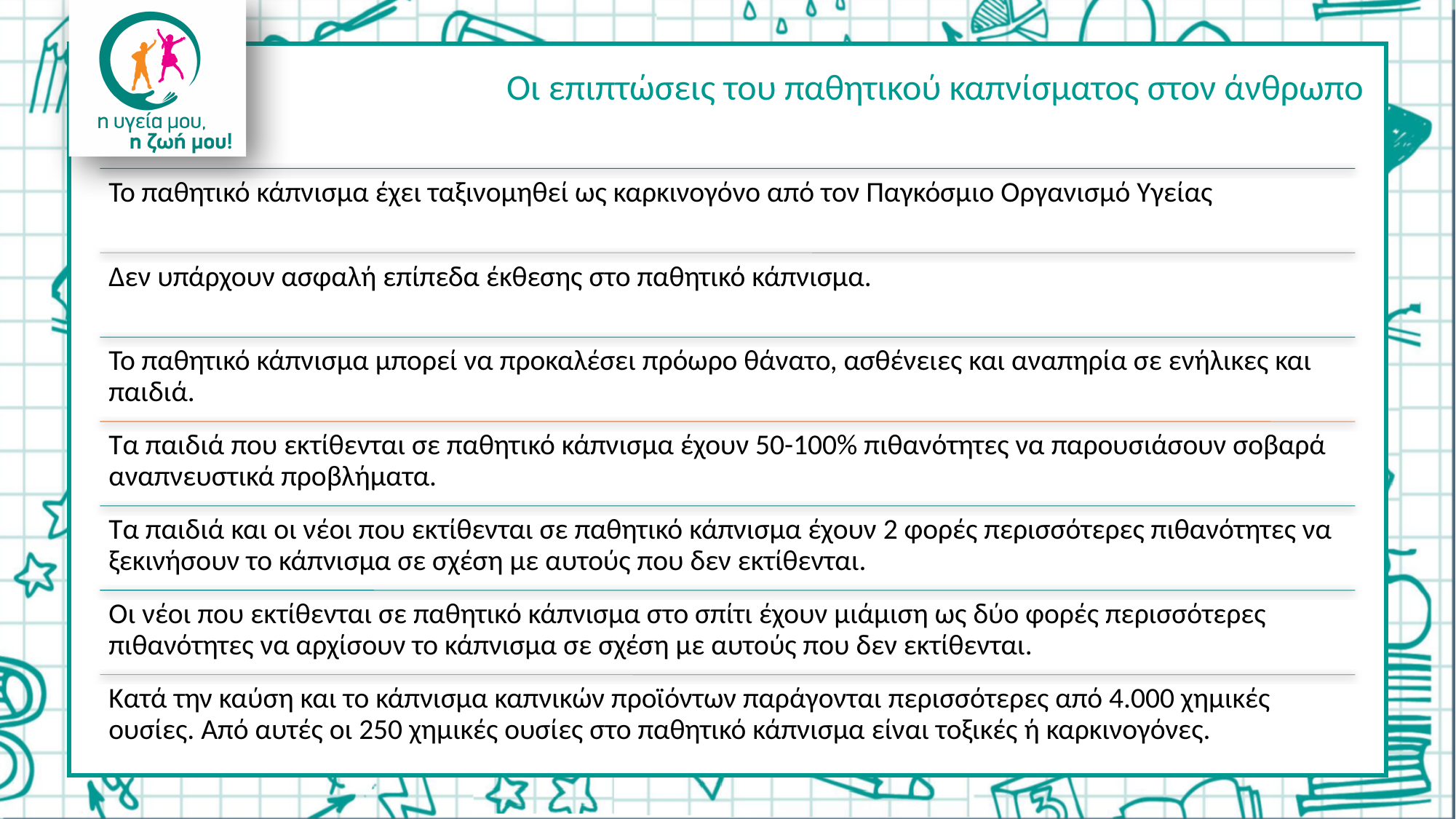

# Οι επιπτώσεις του παθητικού καπνίσματος στον άνθρωπο
Το παθητικό κάπνισμα έχει ταξινομηθεί ως καρκινογόνο από τον Παγκόσμιο Οργανισμό Υγείας
Δεν υπάρχουν ασφαλή επίπεδα έκθεσης στο παθητικό κάπνισμα.
Το παθητικό κάπνισμα μπορεί να προκαλέσει πρόωρο θάνατο, ασθένειες και αναπηρία σε ενήλικες και παιδιά.
Τα παιδιά που εκτίθενται σε παθητικό κάπνισμα έχουν 50-100% πιθανότητες να παρουσιάσουν σοβαρά αναπνευστικά προβλήματα.
Τα παιδιά και οι νέοι που εκτίθενται σε παθητικό κάπνισμα έχουν 2 φορές περισσότερες πιθανότητες να ξεκινήσουν το κάπνισμα σε σχέση με αυτούς που δεν εκτίθενται.
Οι νέοι που εκτίθενται σε παθητικό κάπνισμα στο σπίτι έχουν μιάμιση ως δύο φορές περισσότερες πιθανότητες να αρχίσουν το κάπνισμα σε σχέση με αυτούς που δεν εκτίθενται.
Κατά την καύση και το κάπνισμα καπνικών προϊόντων παράγονται περισσότερες από 4.000 χημικές ουσίες. Από αυτές οι 250 χημικές ουσίες στο παθητικό κάπνισμα είναι τοξικές ή καρκινογόνες.